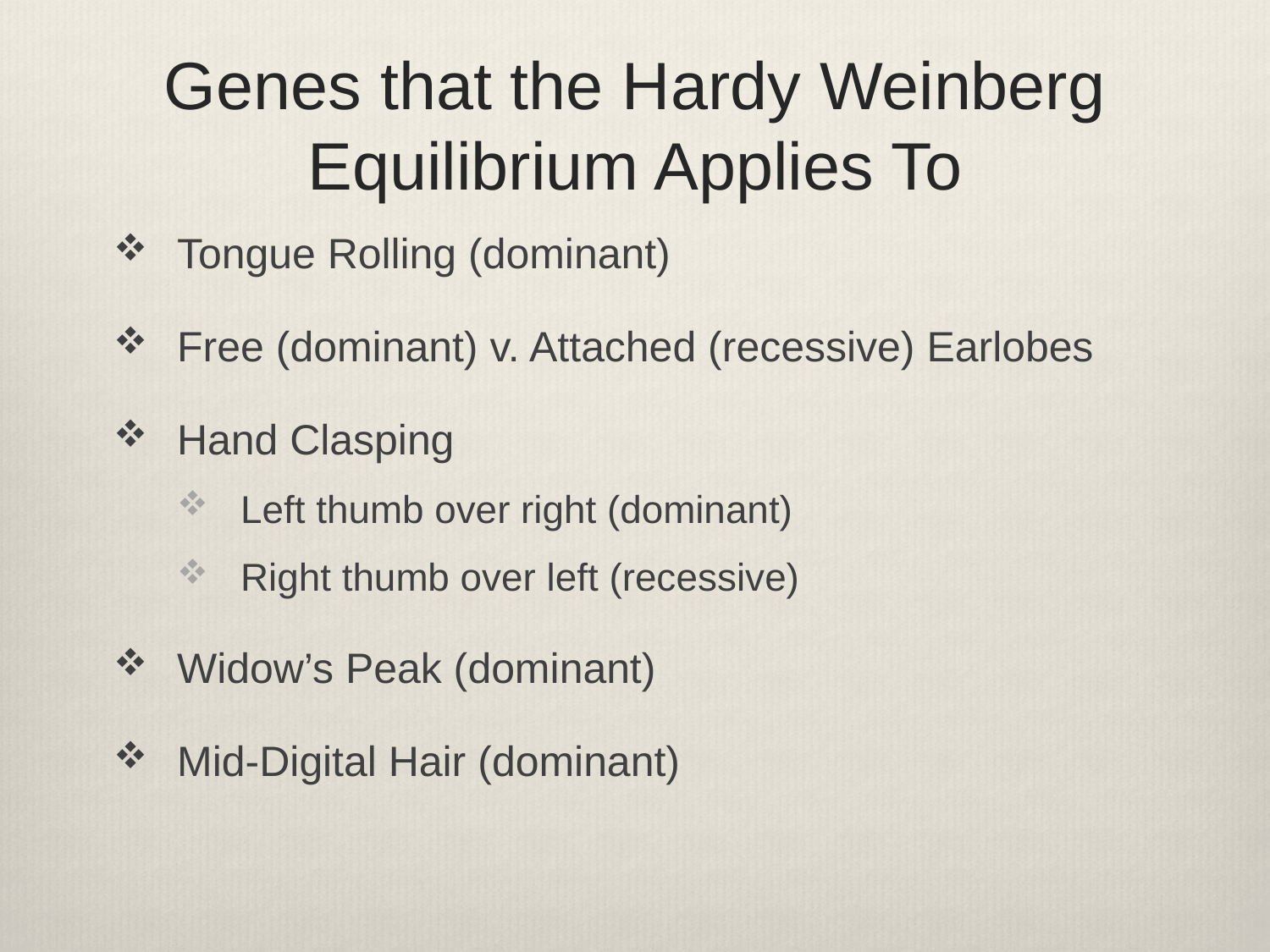

# Genes that the Hardy Weinberg Equilibrium Applies To
Tongue Rolling (dominant)
Free (dominant) v. Attached (recessive) Earlobes
Hand Clasping
Left thumb over right (dominant)
Right thumb over left (recessive)
Widow’s Peak (dominant)
Mid-Digital Hair (dominant)